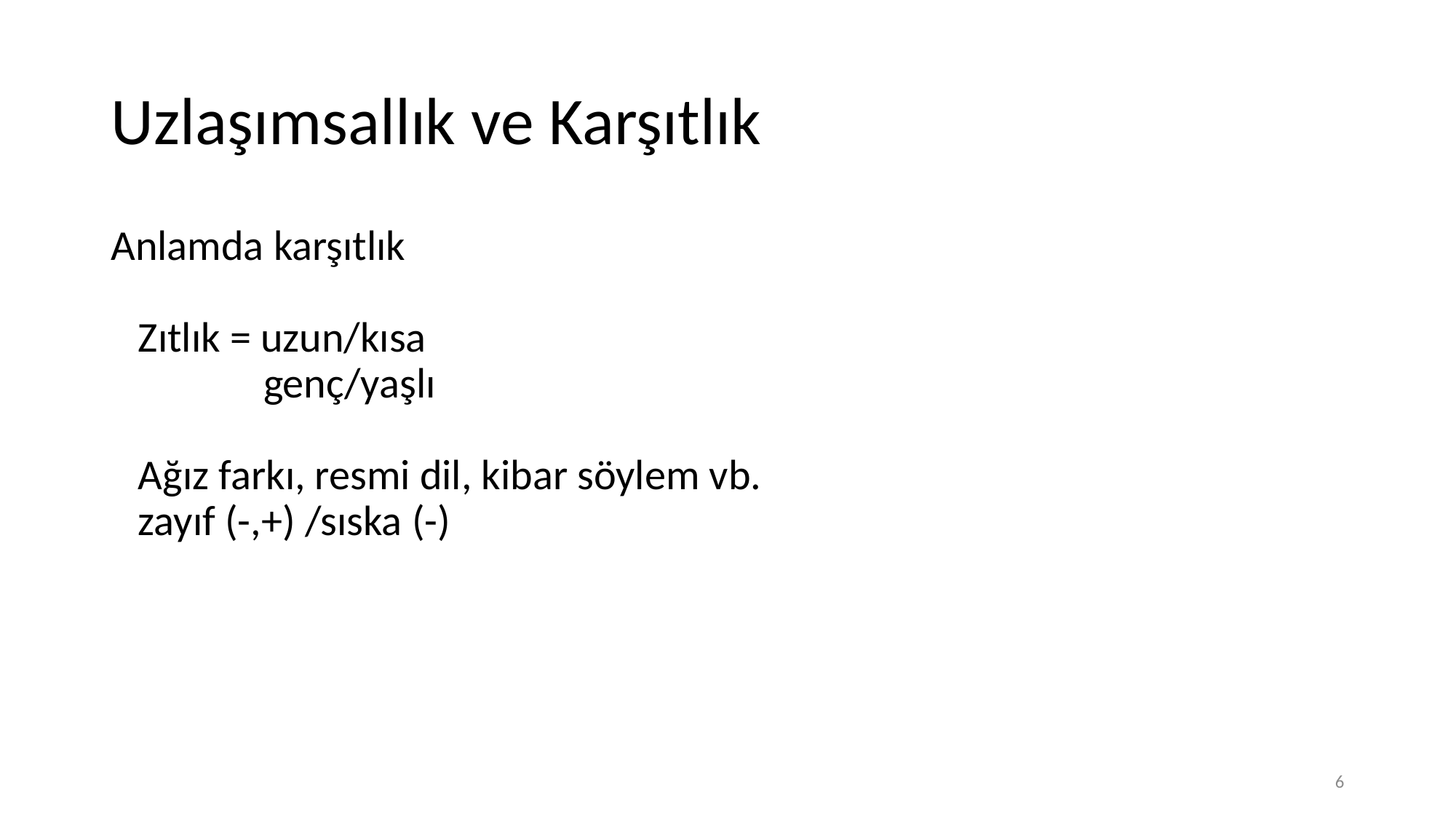

# Uzlaşımsallık ve Karşıtlık
Anlamda karşıtlık
Zıtlık = uzun/kısa
             genç/yaşlı
Ağız farkı, resmi dil, kibar söylem vb.
zayıf (-,+) /sıska (-)
6